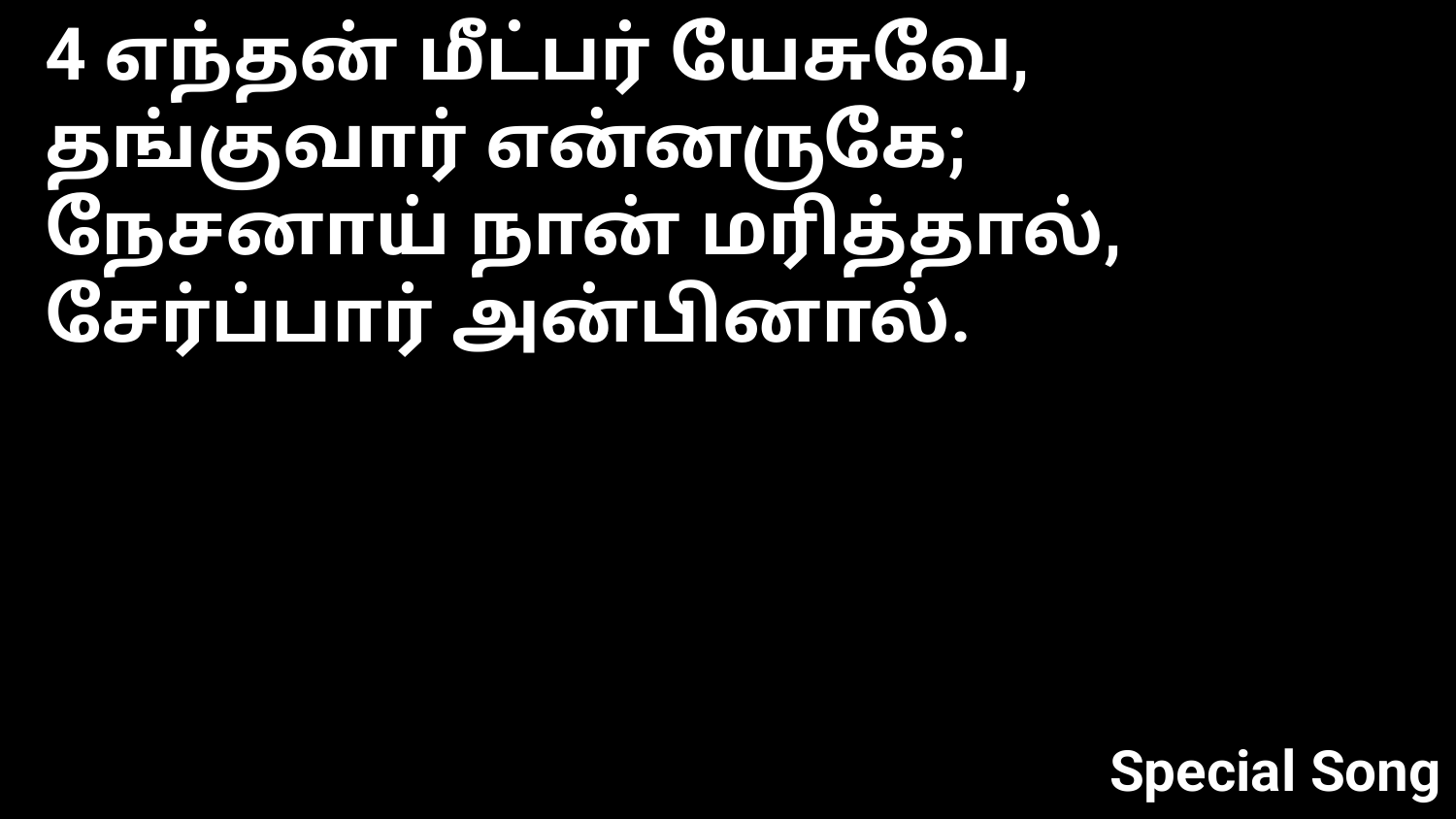

4 எந்தன் மீட்பர் யேசுவே,
தங்குவார் என்னருகே;
நேசனாய் நான் மரித்தால்,
சேர்ப்பார் அன்பினால்.

Special Song